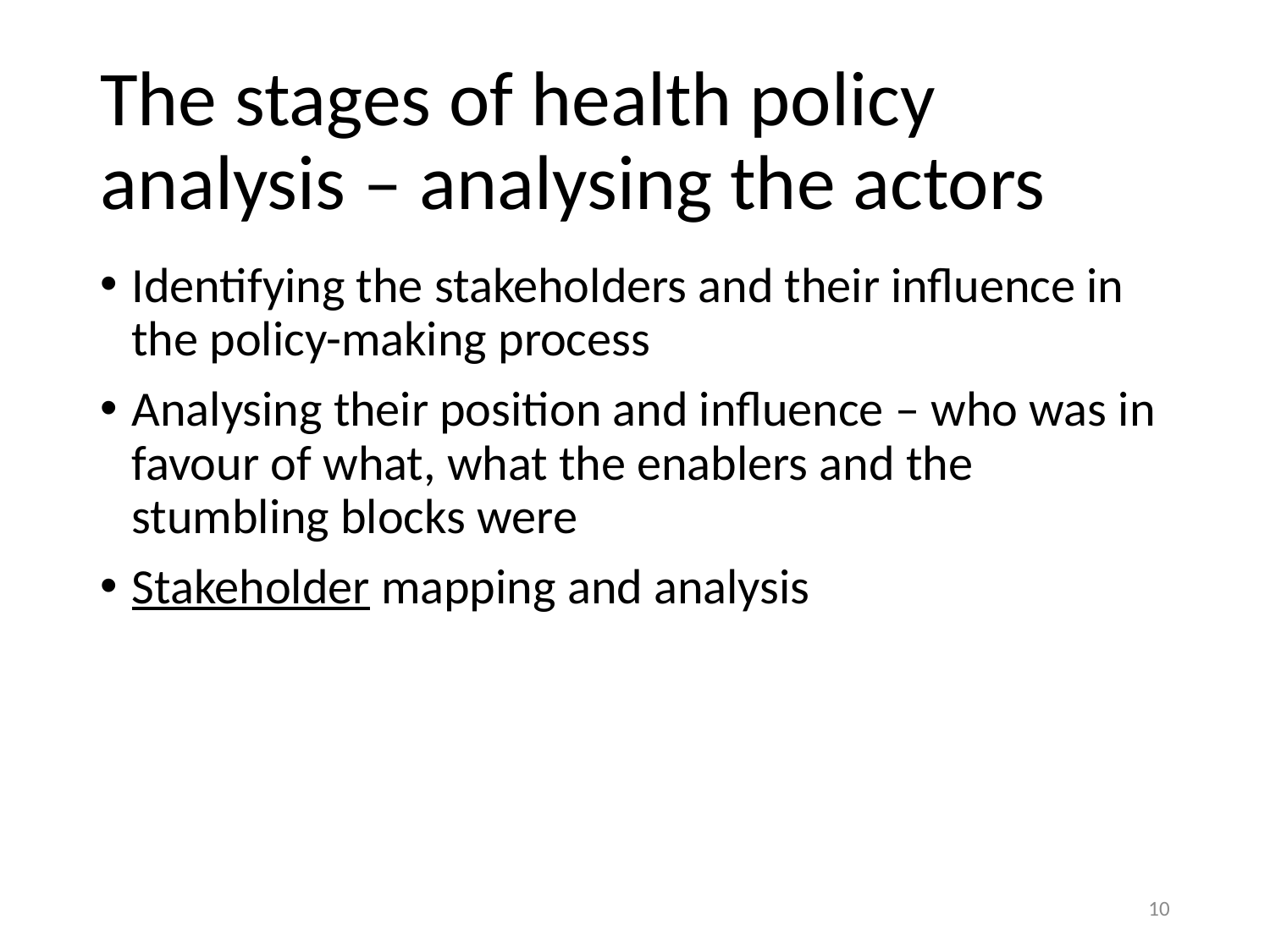

# The stages of health policy analysis – analysing the actors
Identifying the stakeholders and their influence in the policy-making process
Analysing their position and influence – who was in favour of what, what the enablers and the stumbling blocks were
Stakeholder mapping and analysis
10